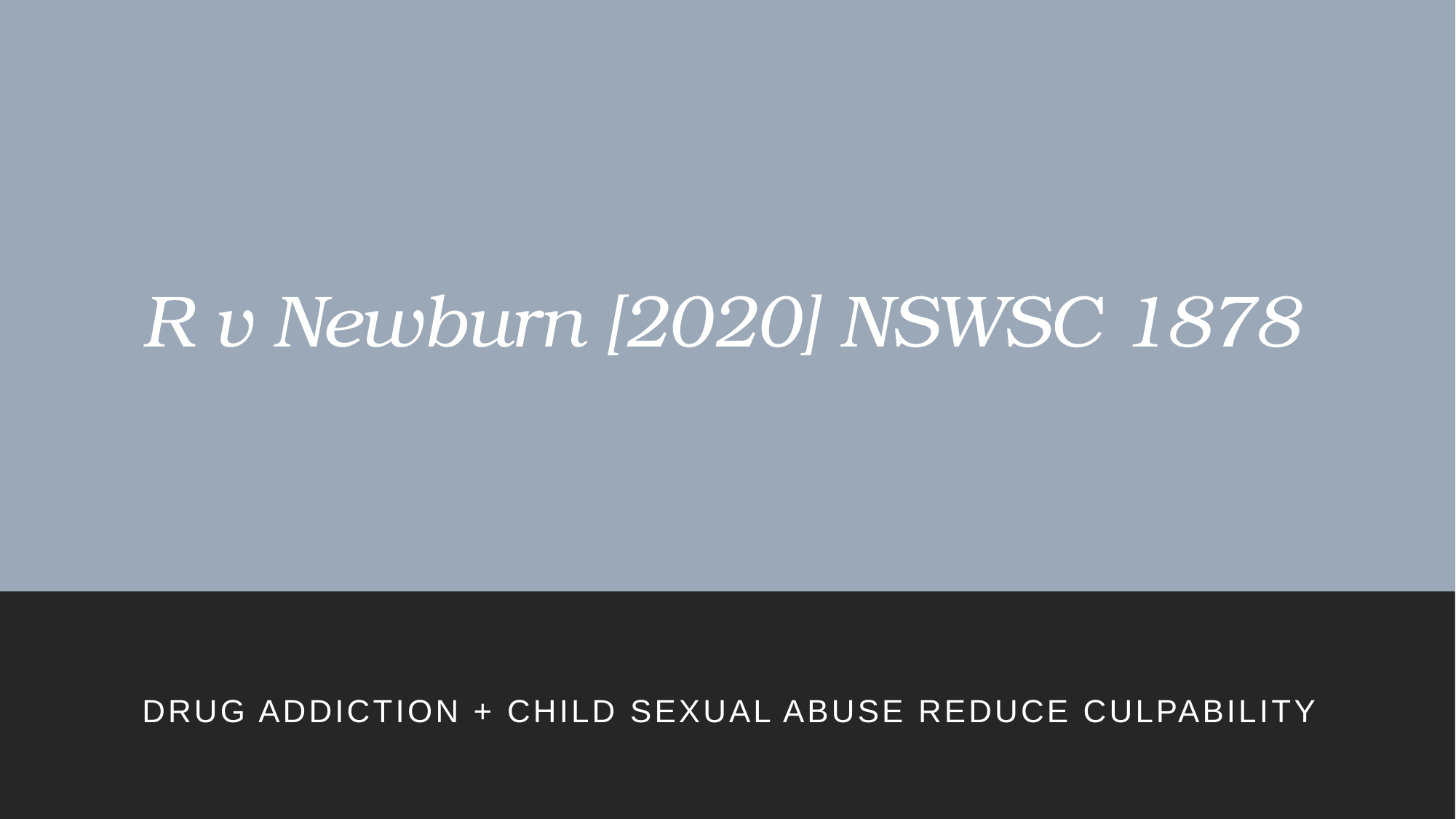

# R v Newburn [2020] NSWSC 1878

Drug Addiction + Child sexual abuse reduce culpability